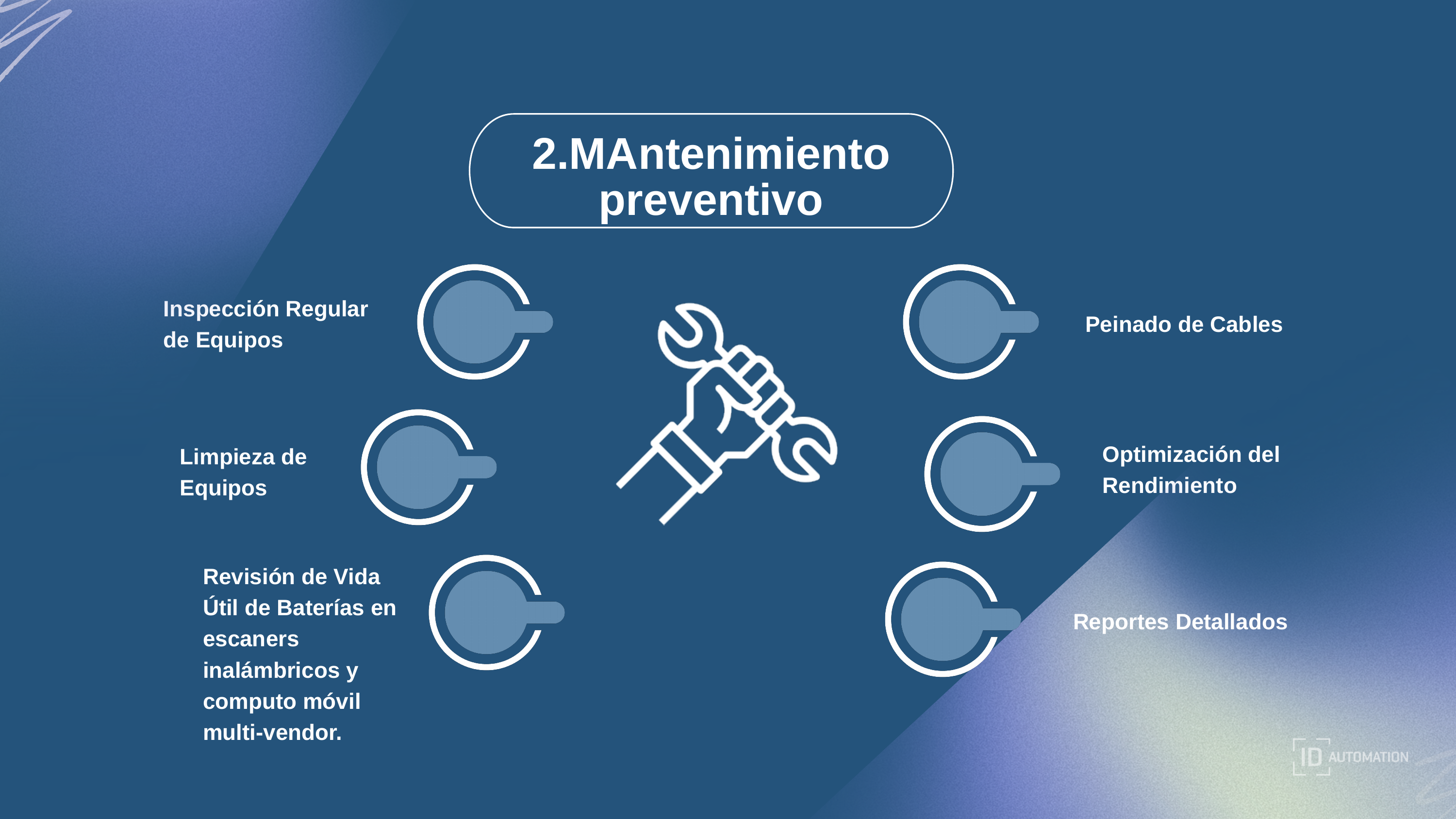

2.MAntenimiento preventivo

Inspección Regular de Equipos

Peinado de Cables

Optimización del Rendimiento
Limpieza de Equipos

Revisión de Vida Útil de Baterías en escaners inalámbricos y computo móvil multi-vendor.

Reportes Detallados